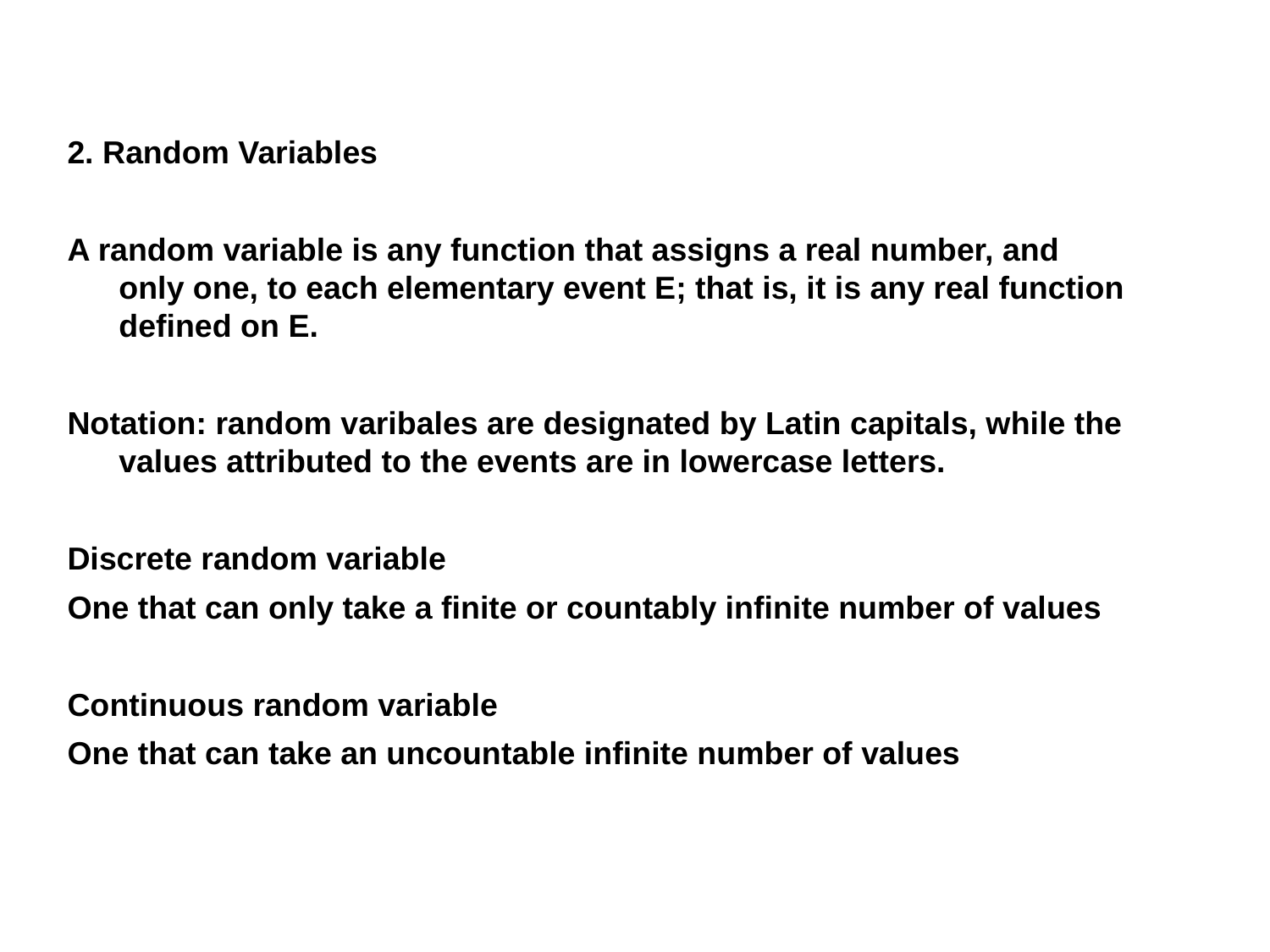

2. Random Variables

A random variable is any function that assigns a real number, and only one, to each elementary event E; that is, it is any real function defined on E.

Notation: random varibales are designated by Latin capitals, while the values attributed to the events are in lowercase letters.

Discrete random variable
One that can only take a finite or countably infinite number of values

Continuous random variable
One that can take an uncountable infinite number of values